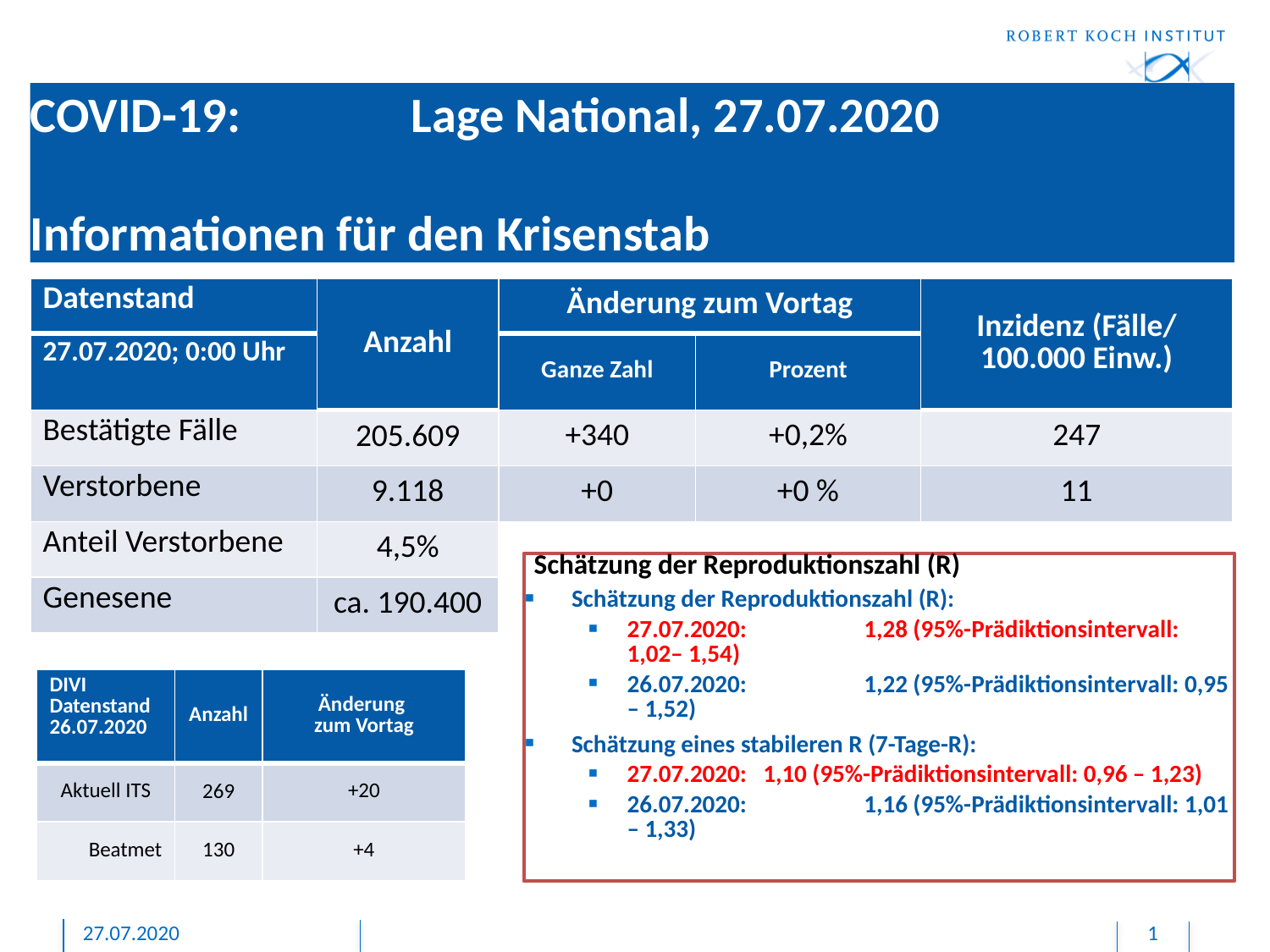

# COVID-19: 		Lage National, 27.07.2020 Informationen für den Krisenstab
| Datenstand | Anzahl | Änderung zum Vortag |  | Inzidenz (Fälle/ 100.000 Einw.) |
| --- | --- | --- | --- | --- |
| 27.07.2020; 0:00 Uhr |  | Ganze Zahl | Prozent |  |
| Bestätigte Fälle | 205.609 | +340 | +0,2% | 247 |
| Verstorbene | 9.118 | +0 | +0 % | 11 |
| Anteil Verstorbene | 4,5% |  |  |  |
| Genesene | ca. 190.400 |  |  |  |
Schätzung der Reproduktionszahl (R)
Schätzung der Reproduktionszahl (R):
27.07.2020: 	1,28 (95%-Prädiktionsintervall: 1,02– 1,54)
26.07.2020: 	1,22 (95%-Prädiktionsintervall: 0,95 – 1,52)
Schätzung eines stabileren R (7-Tage-R):
27.07.2020:   1,10 (95%-Prädiktionsintervall: 0,96 – 1,23)
26.07.2020: 	1,16 (95%-Prädiktionsintervall: 1,01 – 1,33)

| DIVI Datenstand 26.07.2020 | Anzahl | Änderung zum Vortag |
| --- | --- | --- |
| Aktuell ITS | 269 | +20 |
| Beatmet | 130 | +4 |
27.07.2020

1